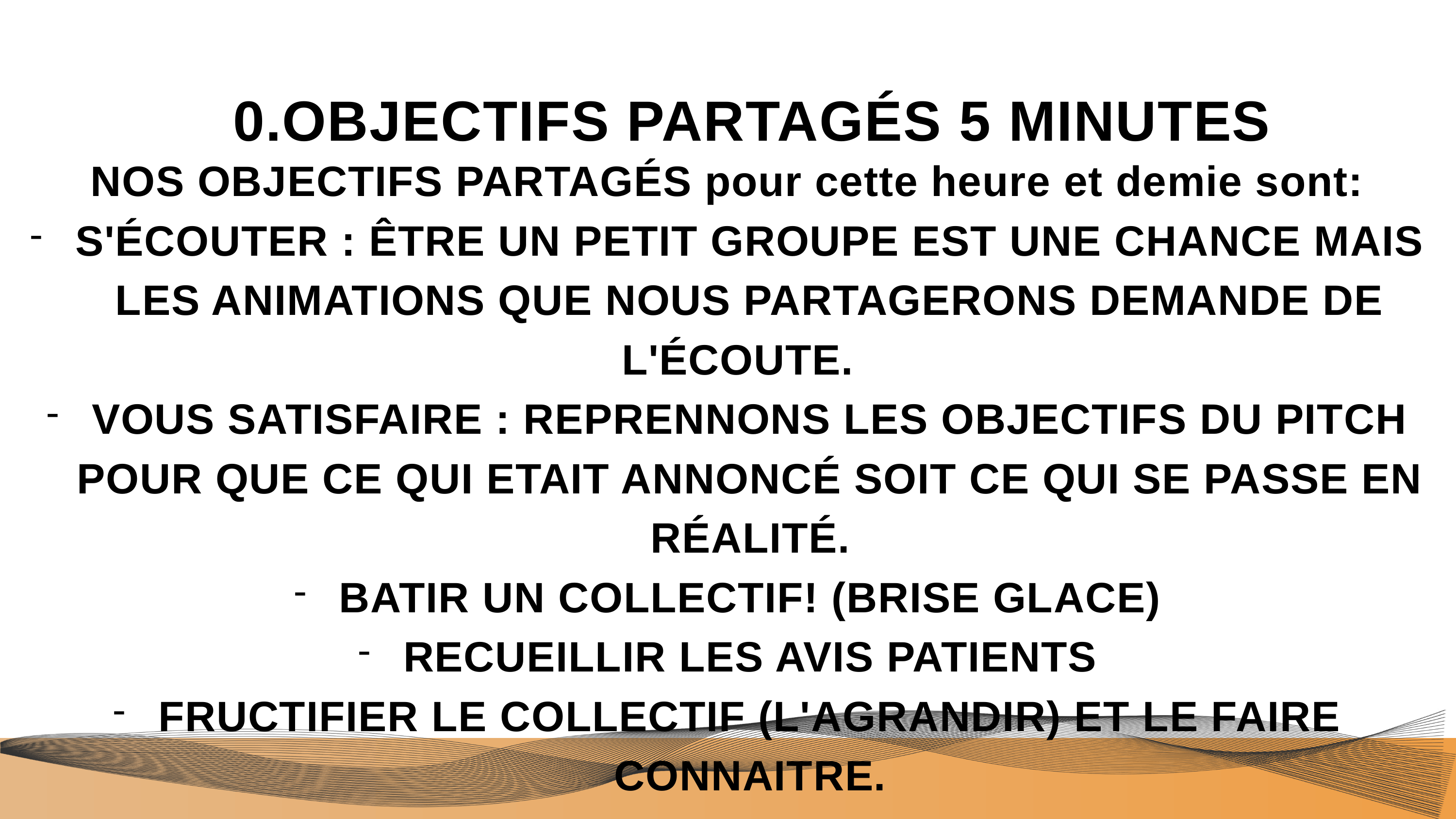

0.OBJECTIFS PARTAGÉS 5 MINUTES
NOS OBJECTIFS PARTAGÉS pour cette heure et demie sont:
S'ÉCOUTER : ÊTRE UN PETIT GROUPE EST UNE CHANCE MAIS LES ANIMATIONS QUE NOUS PARTAGERONS DEMANDE DE L'ÉCOUTE.
VOUS SATISFAIRE : REPRENNONS LES OBJECTIFS DU PITCH POUR QUE CE QUI ETAIT ANNONCÉ SOIT CE QUI SE PASSE EN RÉALITÉ.
BATIR UN COLLECTIF! (BRISE GLACE)
RECUEILLIR LES AVIS PATIENTS
FRUCTIFIER LE COLLECTIF (L'AGRANDIR) ET LE FAIRE CONNAITRE.
 - LANÇONS NOUS!